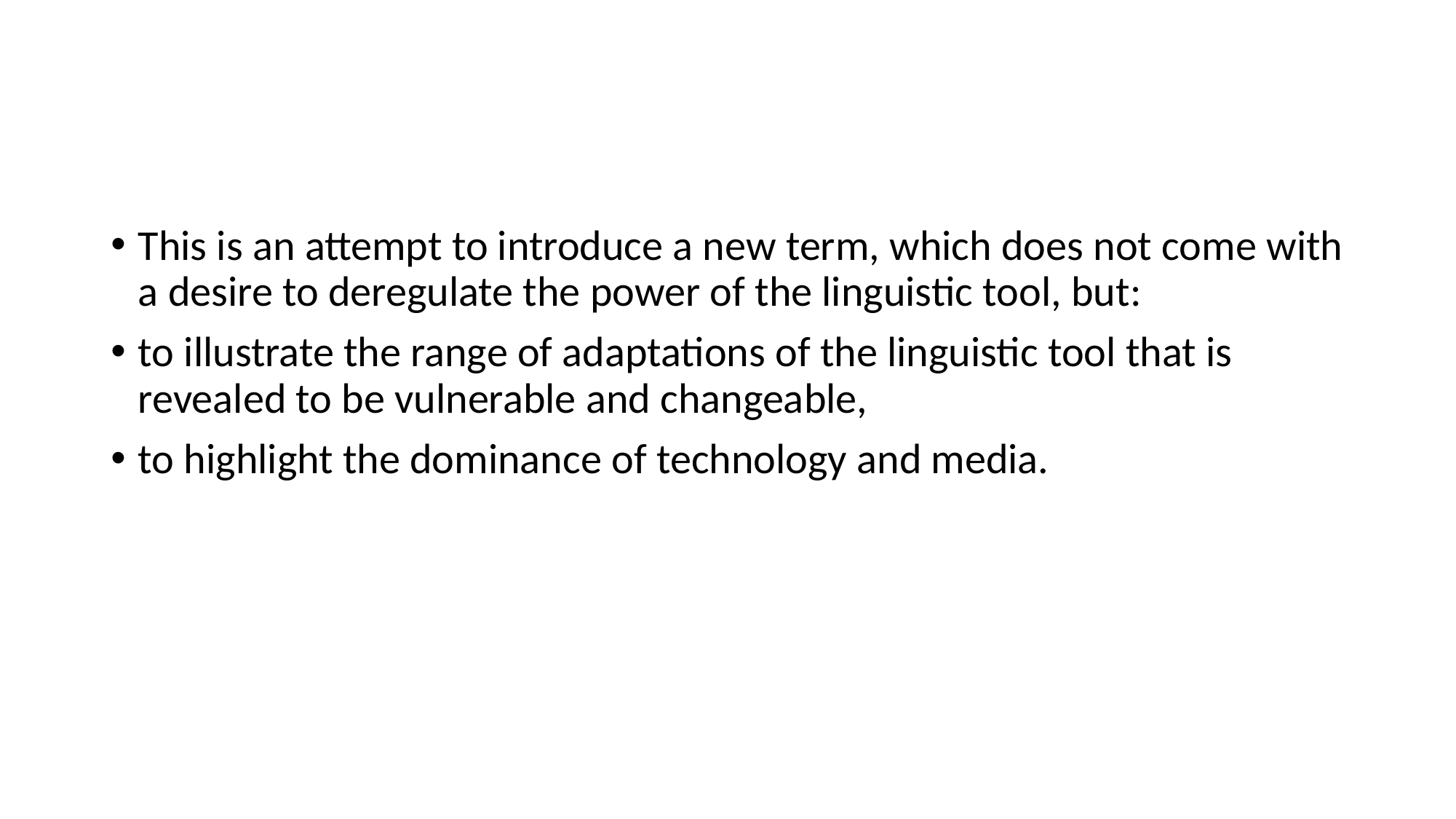

#
This is an attempt to introduce a new term, which does not come with a desire to deregulate the power of the linguistic tool, but:
to illustrate the range of adaptations of the linguistic tool that is revealed to be vulnerable and changeable,
to highlight the dominance of technology and media.